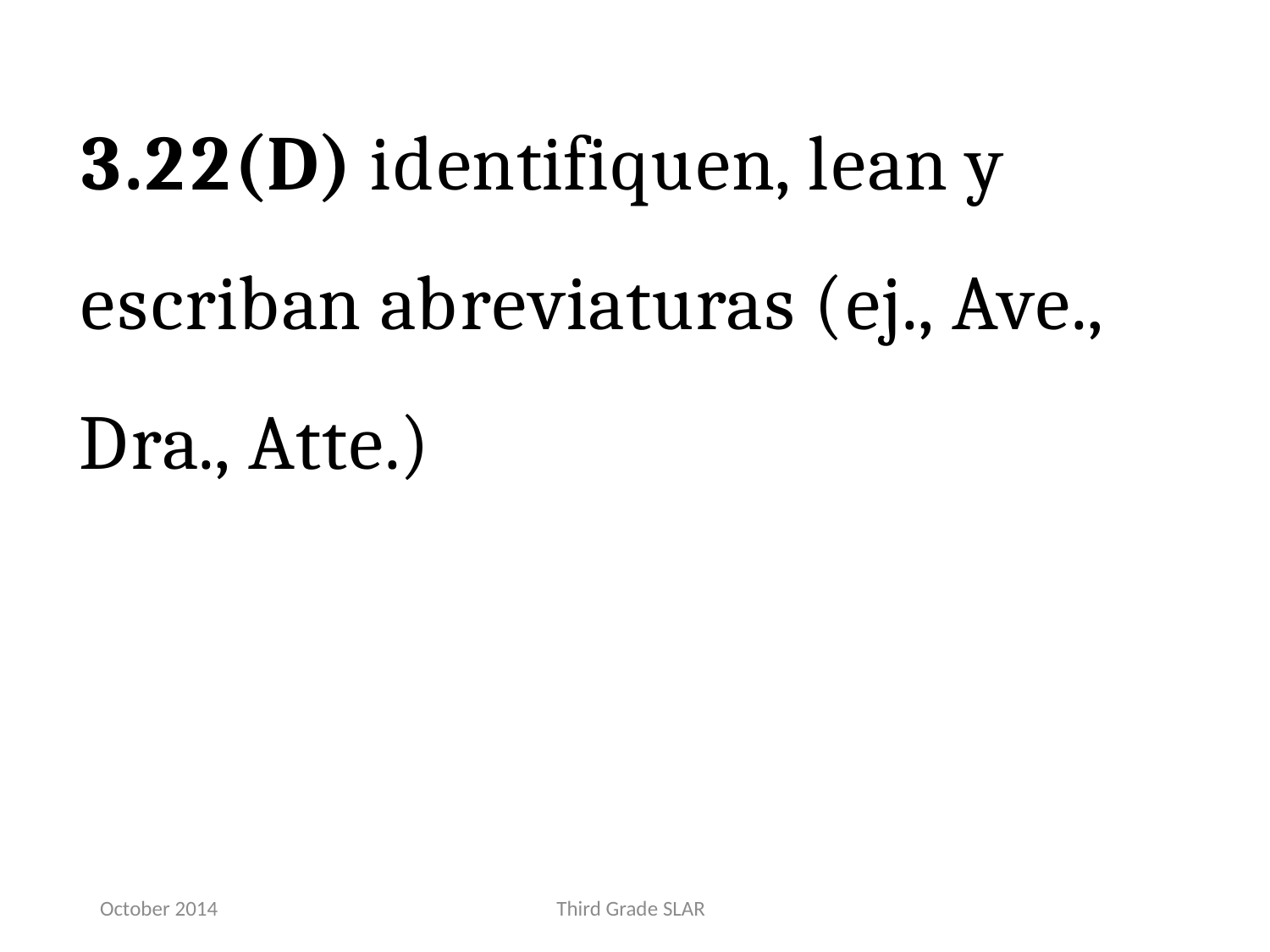

3.22(D) identifiquen, lean y escriban abreviaturas (ej., Ave., Dra., Atte.)
October 2014
Third Grade SLAR